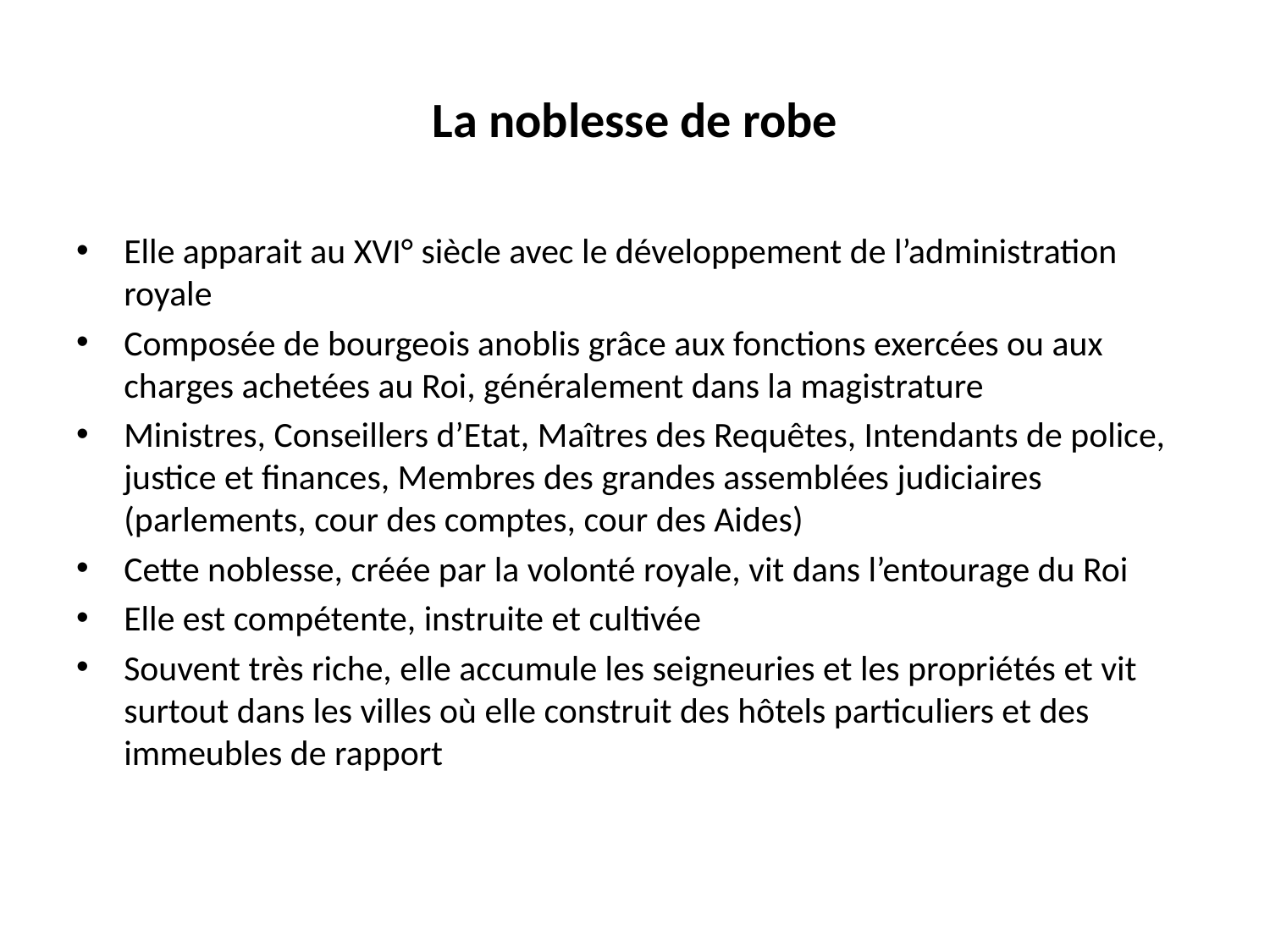

# La noblesse de robe
Elle apparait au XVI° siècle avec le développement de l’administration royale
Composée de bourgeois anoblis grâce aux fonctions exercées ou aux charges achetées au Roi, généralement dans la magistrature
Ministres, Conseillers d’Etat, Maîtres des Requêtes, Intendants de police, justice et finances, Membres des grandes assemblées judiciaires (parlements, cour des comptes, cour des Aides)
Cette noblesse, créée par la volonté royale, vit dans l’entourage du Roi
Elle est compétente, instruite et cultivée
Souvent très riche, elle accumule les seigneuries et les propriétés et vit surtout dans les villes où elle construit des hôtels particuliers et des immeubles de rapport